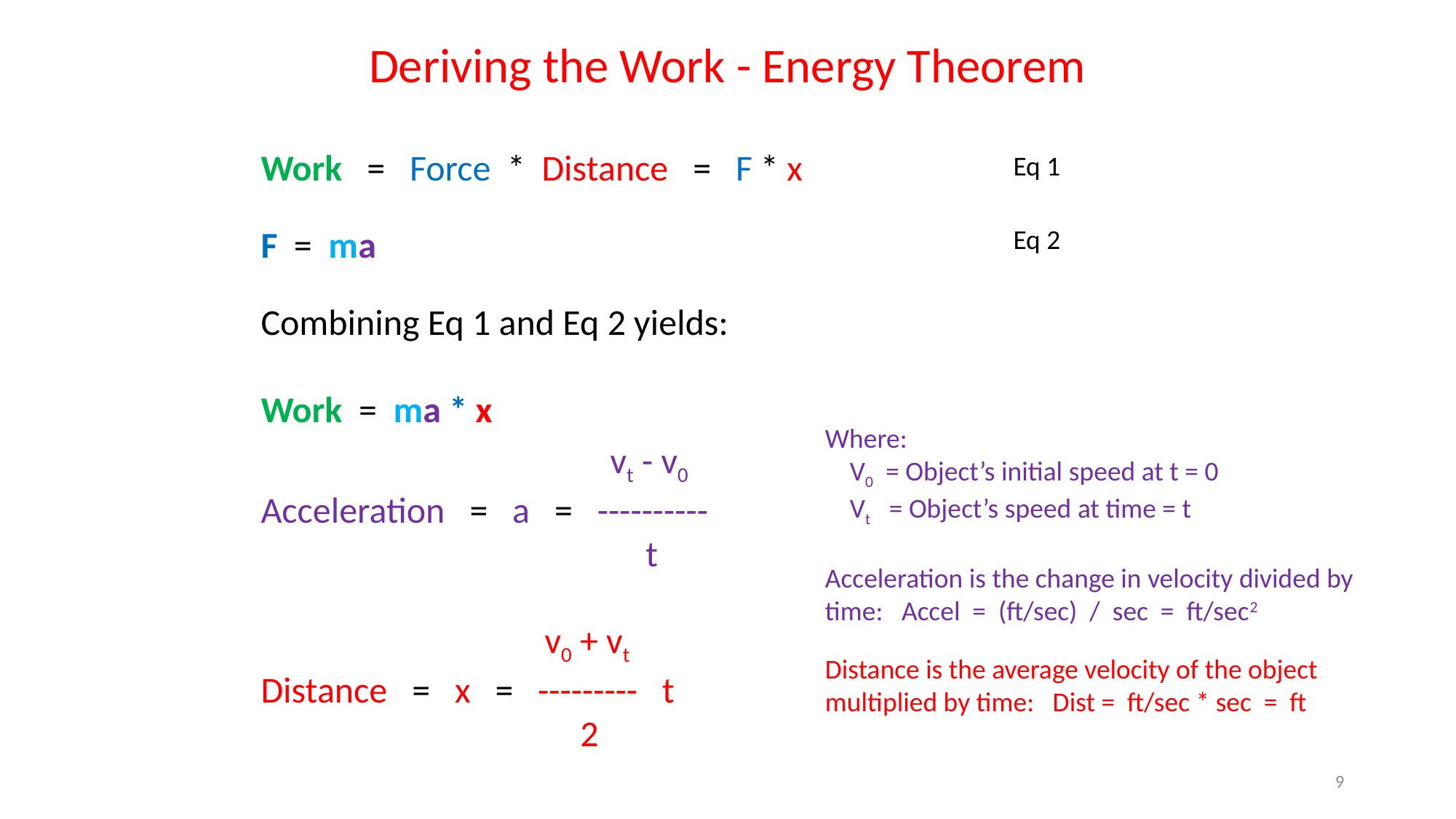

Deriving the Work - Energy Theorem
Work   =   Force  *  Distance   =   F * x
Eq 1
F  =  ma
Eq 2
Combining Eq 1 and Eq 2 yields:

Work  =  ma * x
Where:
    V0  = Object’s initial speed at t = 0
    Vt   = Object’s speed at time = t

Acceleration is the change in velocity divided by time:   Accel  =  (ft/sec)  /  sec  =  ft/sec2
		                vt - v0
Acceleration   =   a   =   ----------
                                               t
		        v0 + vt
Distance   =   x   =   ---------   t
                                       2
Distance is the average velocity of the object multiplied by time:   Dist =  ft/sec * sec  =  ft
9